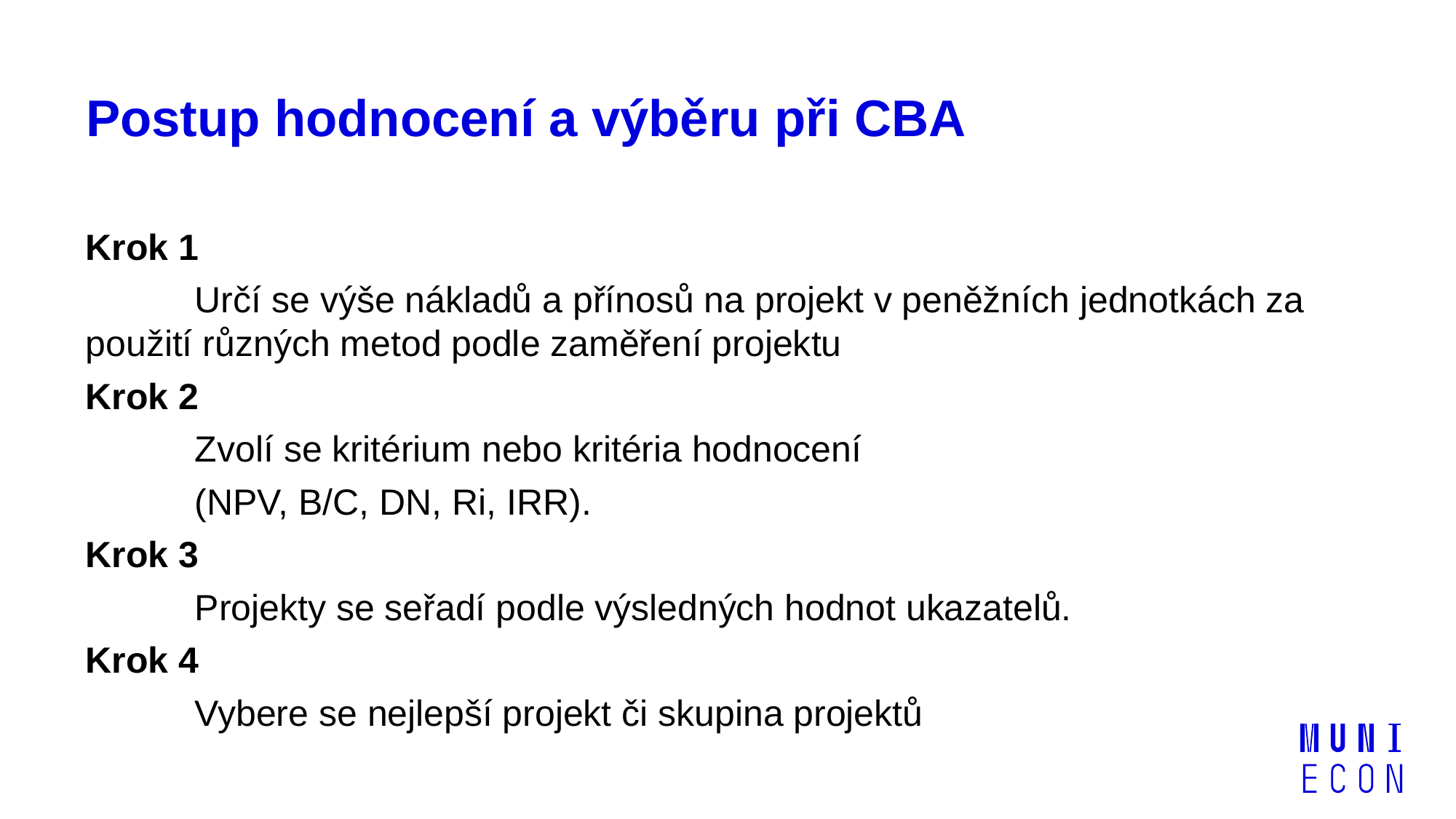

# Postup hodnocení a výběru při CBA
Krok 1
	Určí se výše nákladů a přínosů na projekt v peněžních jednotkách za použití různých metod podle zaměření projektu
Krok 2
	Zvolí se kritérium nebo kritéria hodnocení
	(NPV, B/C, DN, Ri, IRR).
Krok 3
	Projekty se seřadí podle výsledných hodnot ukazatelů.
Krok 4
	Vybere se nejlepší projekt či skupina projektů